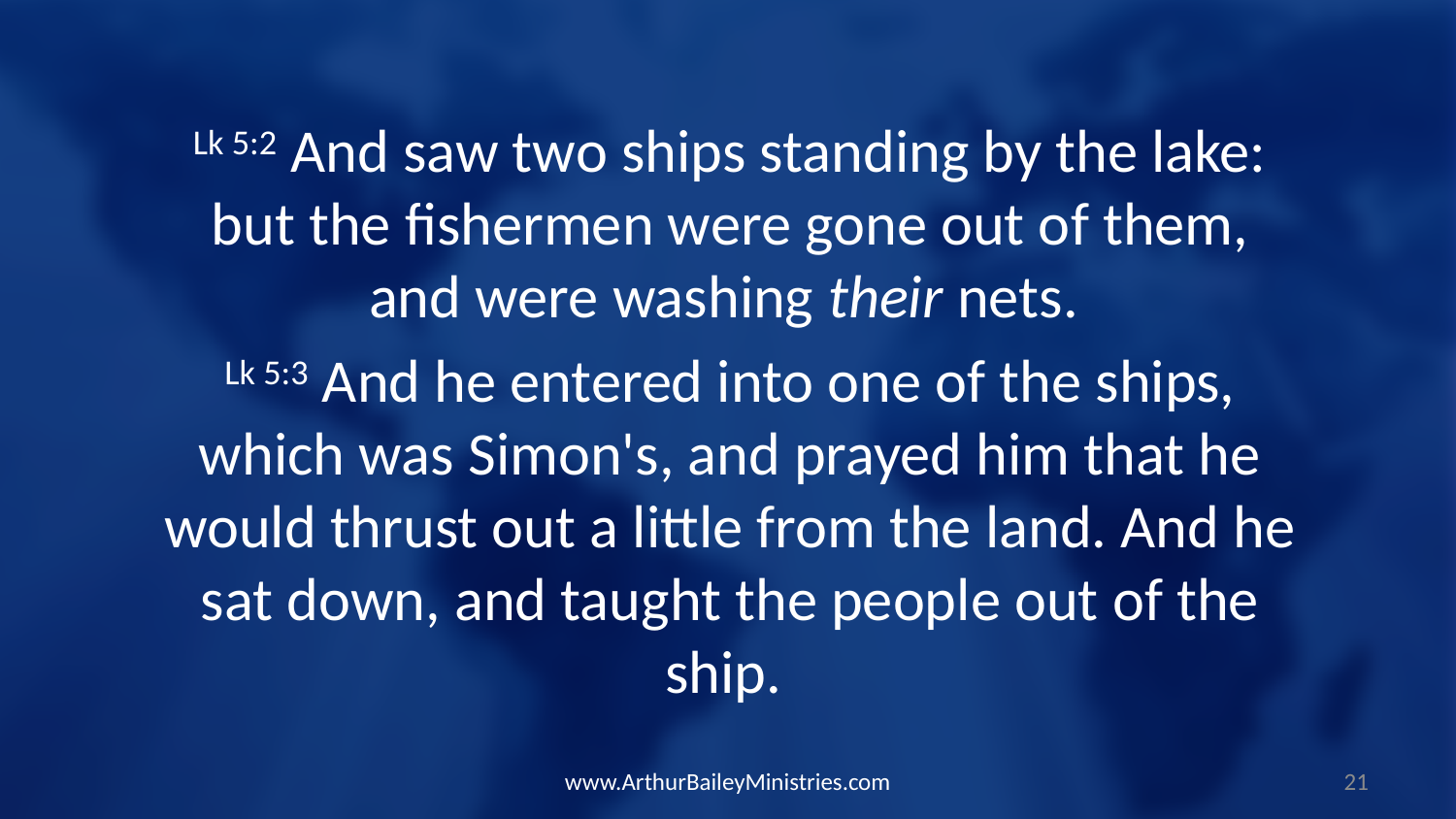

Lk 5:2 And saw two ships standing by the lake: but the fishermen were gone out of them, and were washing their nets.
Lk 5:3 And he entered into one of the ships, which was Simon's, and prayed him that he would thrust out a little from the land. And he sat down, and taught the people out of the ship.
www.ArthurBaileyMinistries.com
21